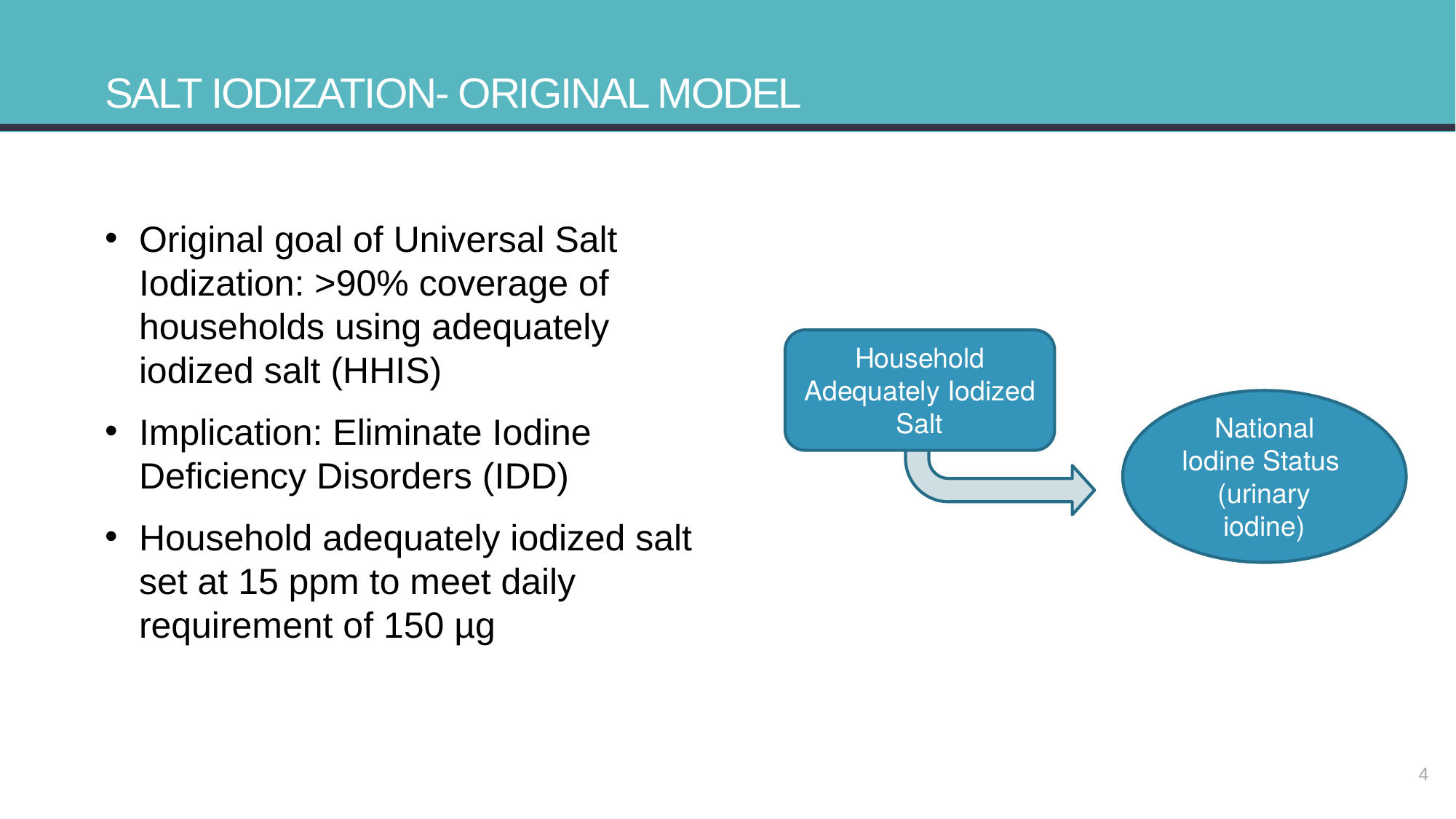

# Salt Iodization- Original model
Original goal of Universal Salt Iodization: >90% coverage of households using adequately iodized salt (HHIS)
Implication: Eliminate Iodine Deficiency Disorders (IDD)
Household adequately iodized salt set at 15 ppm to meet daily requirement of 150 µg

Household Adequately Iodized Salt
National Iodine Status
(urinary iodine)

4